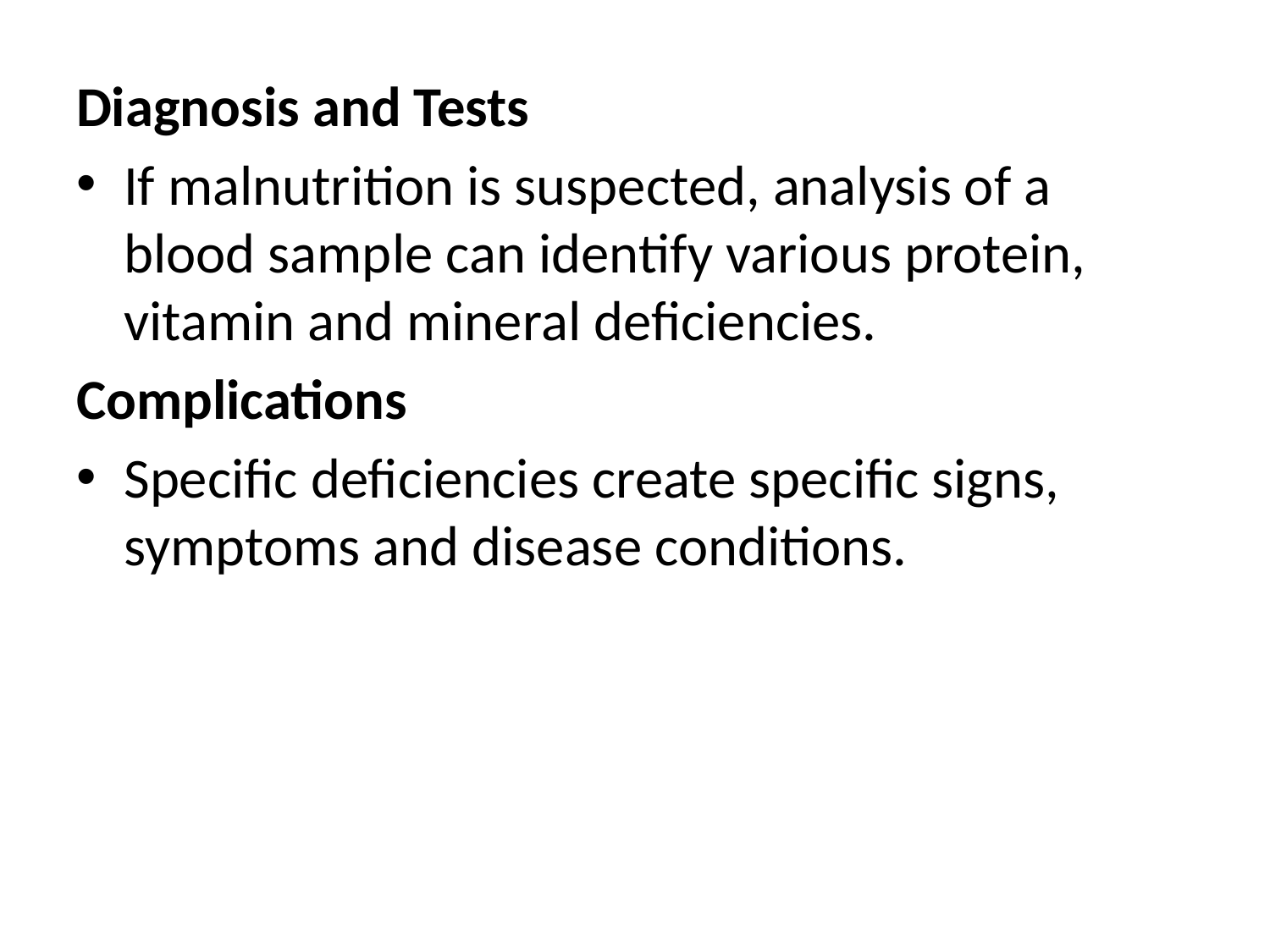

Diagnosis and Tests
If malnutrition is suspected, analysis of a blood sample can identify various protein, vitamin and mineral deficiencies.
Complications
Specific deficiencies create specific signs, symptoms and disease conditions.